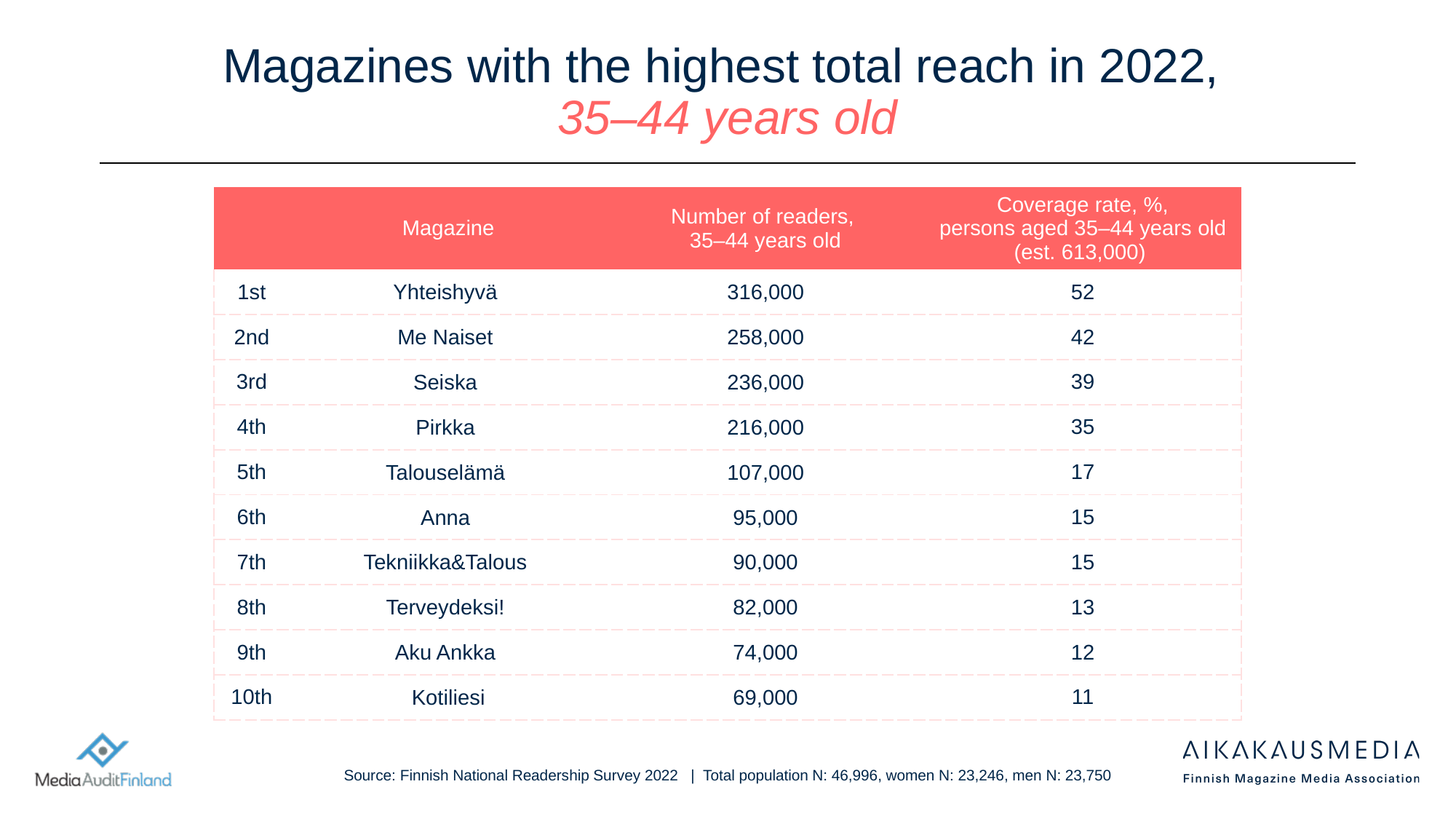

# Magazines with the highest total reach in 2022, 35–44 years old
|  | Magazine | Number of readers, 35–44 years old | Coverage rate, %, persons aged 35–44 years old (est. 613,000) |
| --- | --- | --- | --- |
| 1st | Yhteishyvä | 316,000 | 52 |
| 2nd | Me Naiset | 258,000 | 42 |
| 3rd | Seiska | 236,000 | 39 |
| 4th | Pirkka | 216,000 | 35 |
| 5th | Talouselämä | 107,000 | 17 |
| 6th | Anna | 95,000 | 15 |
| 7th | Tekniikka&Talous | 90,000 | 15 |
| 8th | Terveydeksi! | 82,000 | 13 |
| 9th | Aku Ankka | 74,000 | 12 |
| 10th | Kotiliesi | 69,000 | 11 |
Source: Finnish National Readership Survey 2022   |  Total population N: 46,996, women N: 23,246, men N: 23,750